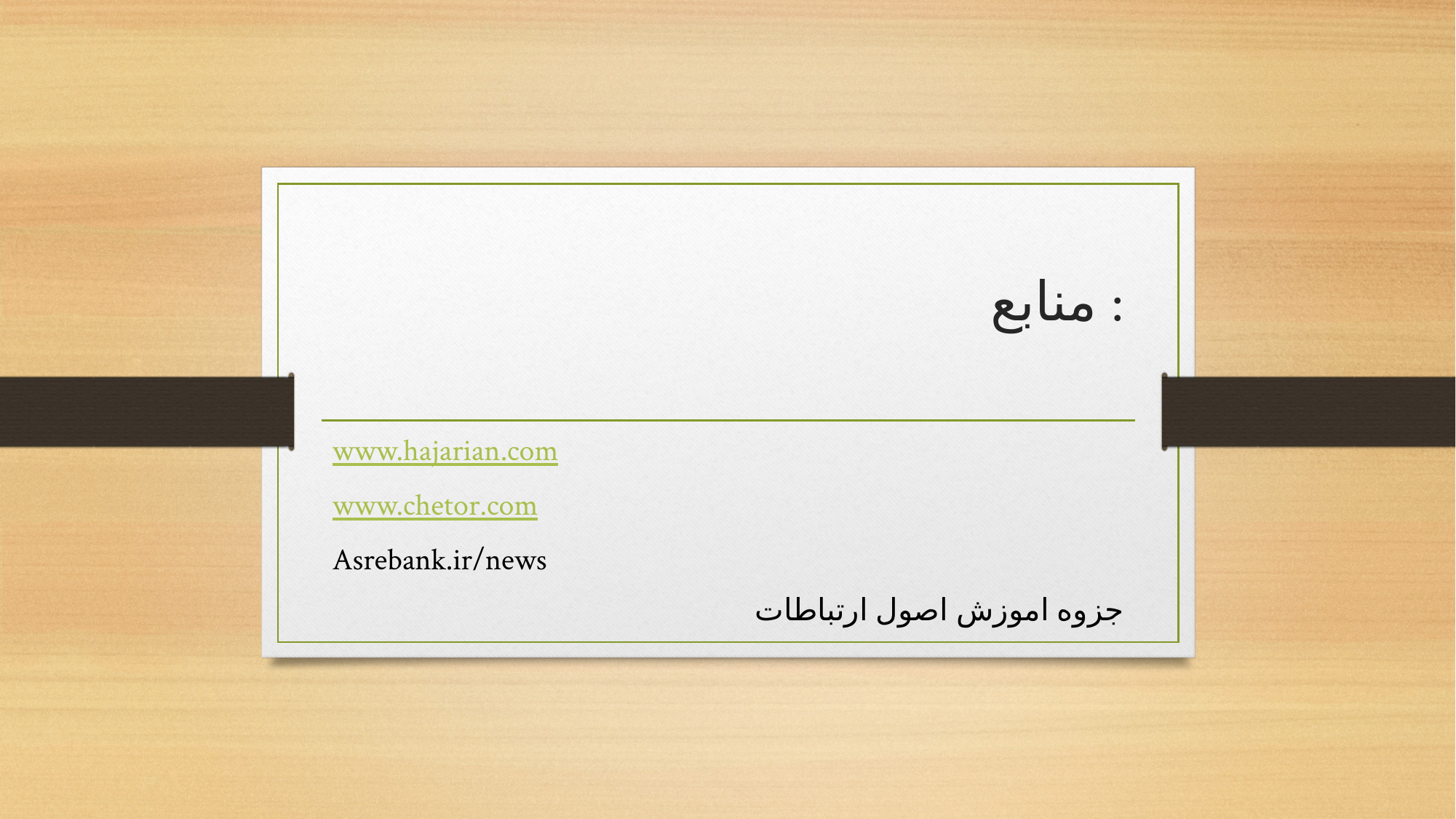

# منابع :
www.hajarian.com
www.chetor.com
Asrebank.ir/news
جزوه اموزش اصول ارتباطات